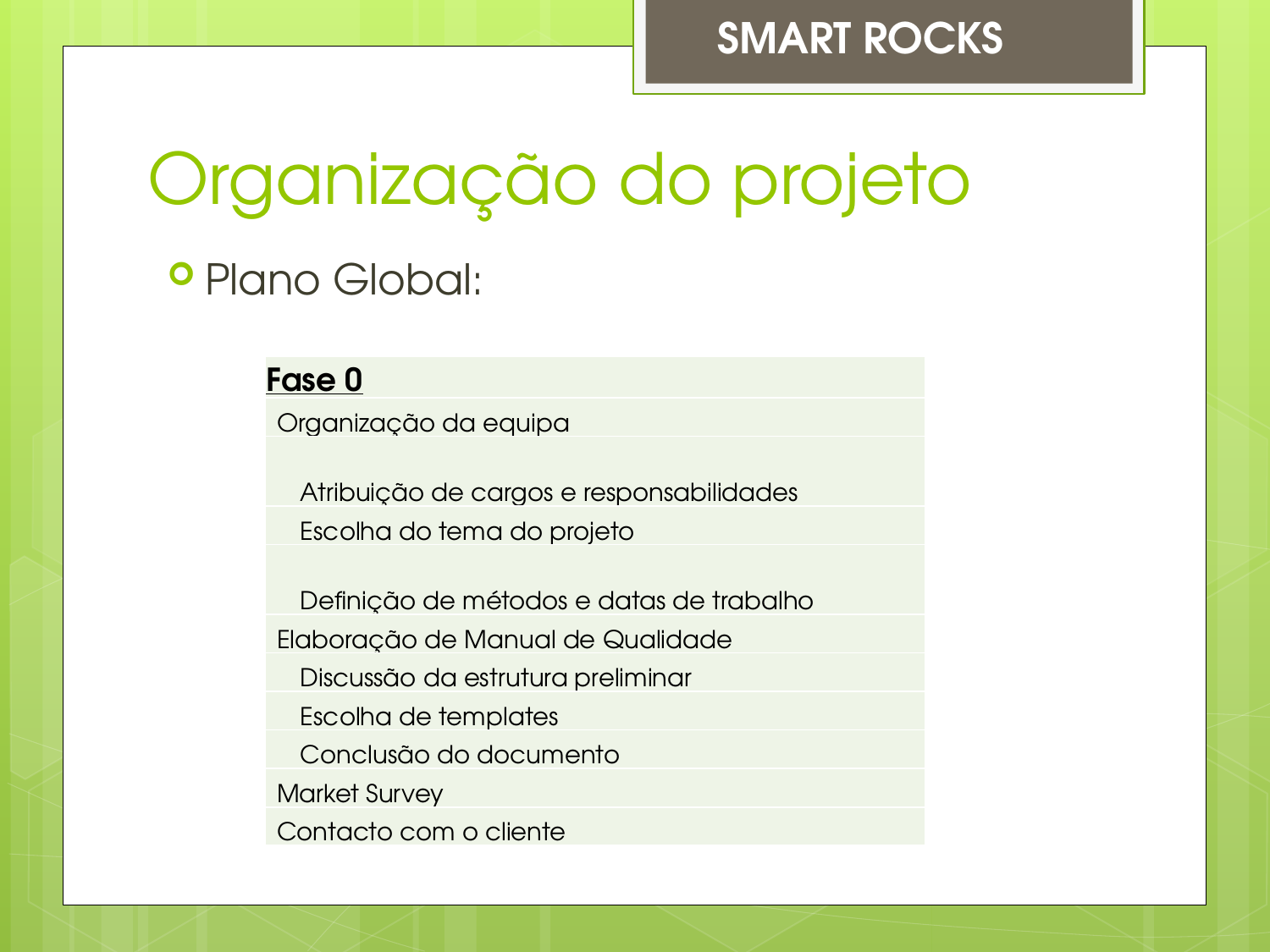

SMART ROCKS
# Organização do projeto
Plano Global:

| Fase 0 |
| --- |
| Organização da equipa |
| Atribuição de cargos e responsabilidades |
| Escolha do tema do projeto |
| Definição de métodos e datas de trabalho |
| Elaboração de Manual de Qualidade |
| Discussão da estrutura preliminar |
| Escolha de templates |
| Conclusão do documento |
| Market Survey |
| Contacto com o cliente |